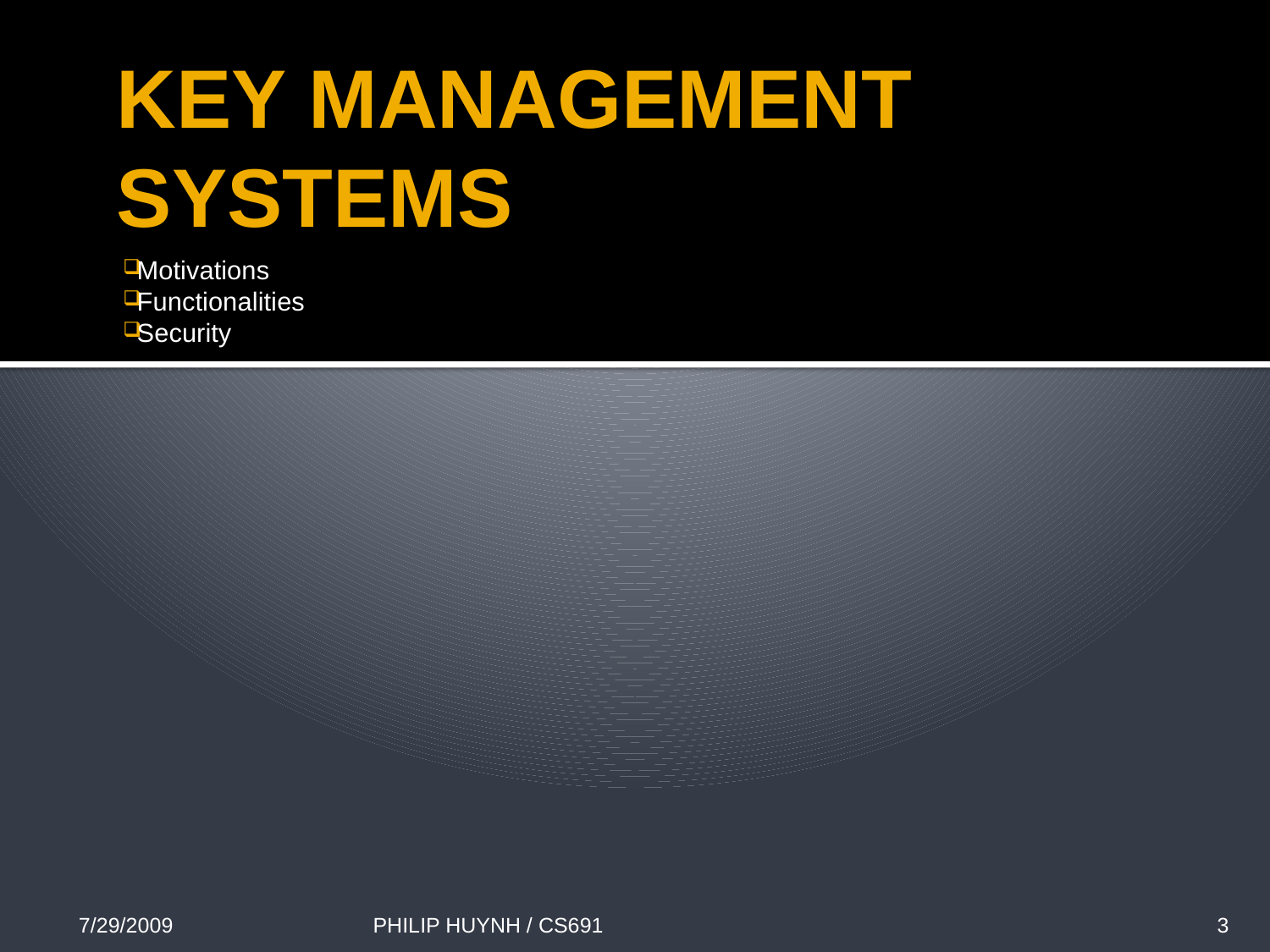

# KEY MANAGEMENT SYSTEMS
Motivations
Functionalities
Security
7/29/2009
PHILIP HUYNH / CS691
3